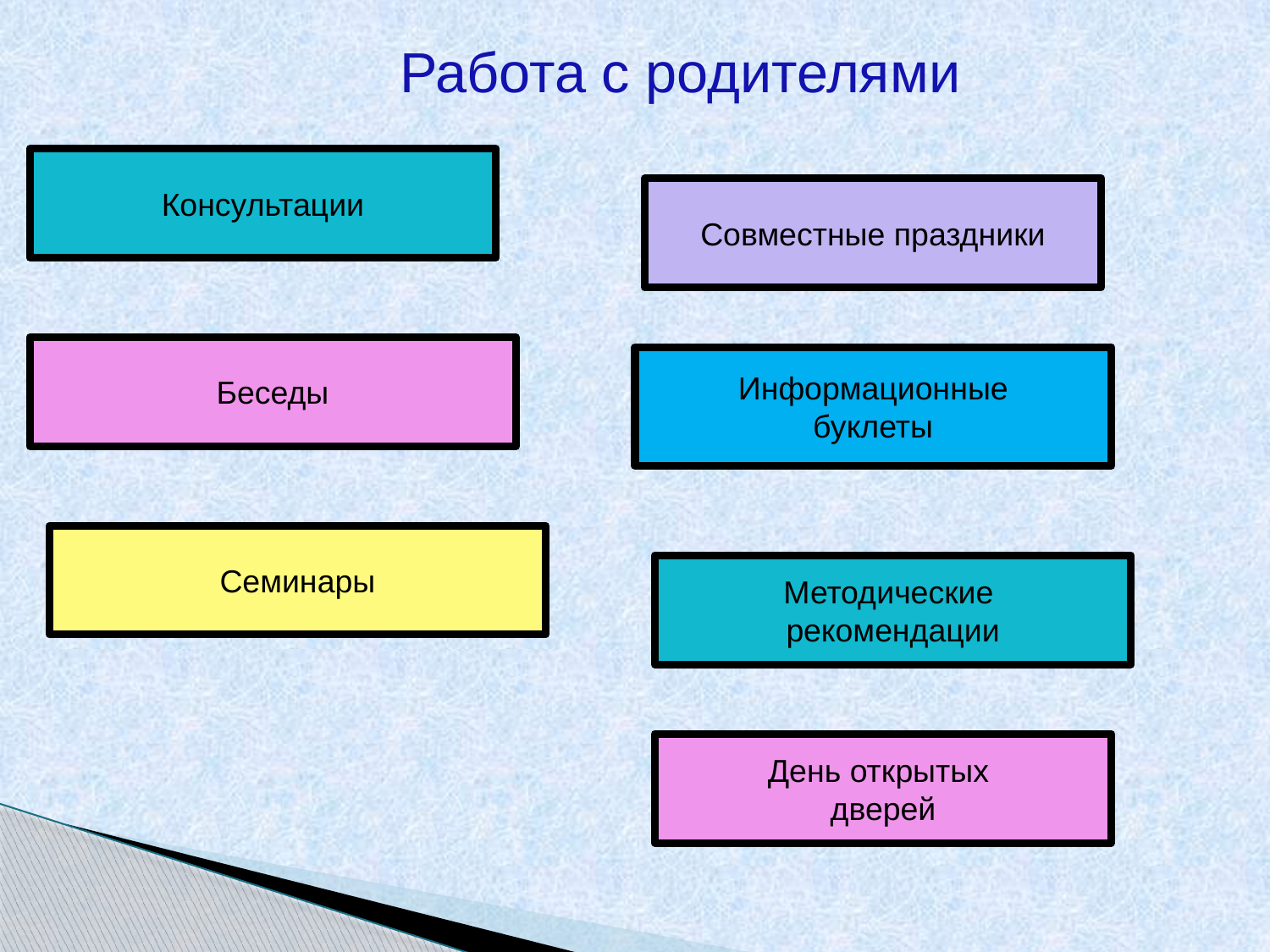

Работа с родителями

Консультации
Совместные праздники
Беседы
Информационные
буклеты
Семинары
Методические
рекомендации
День открытых
дверей